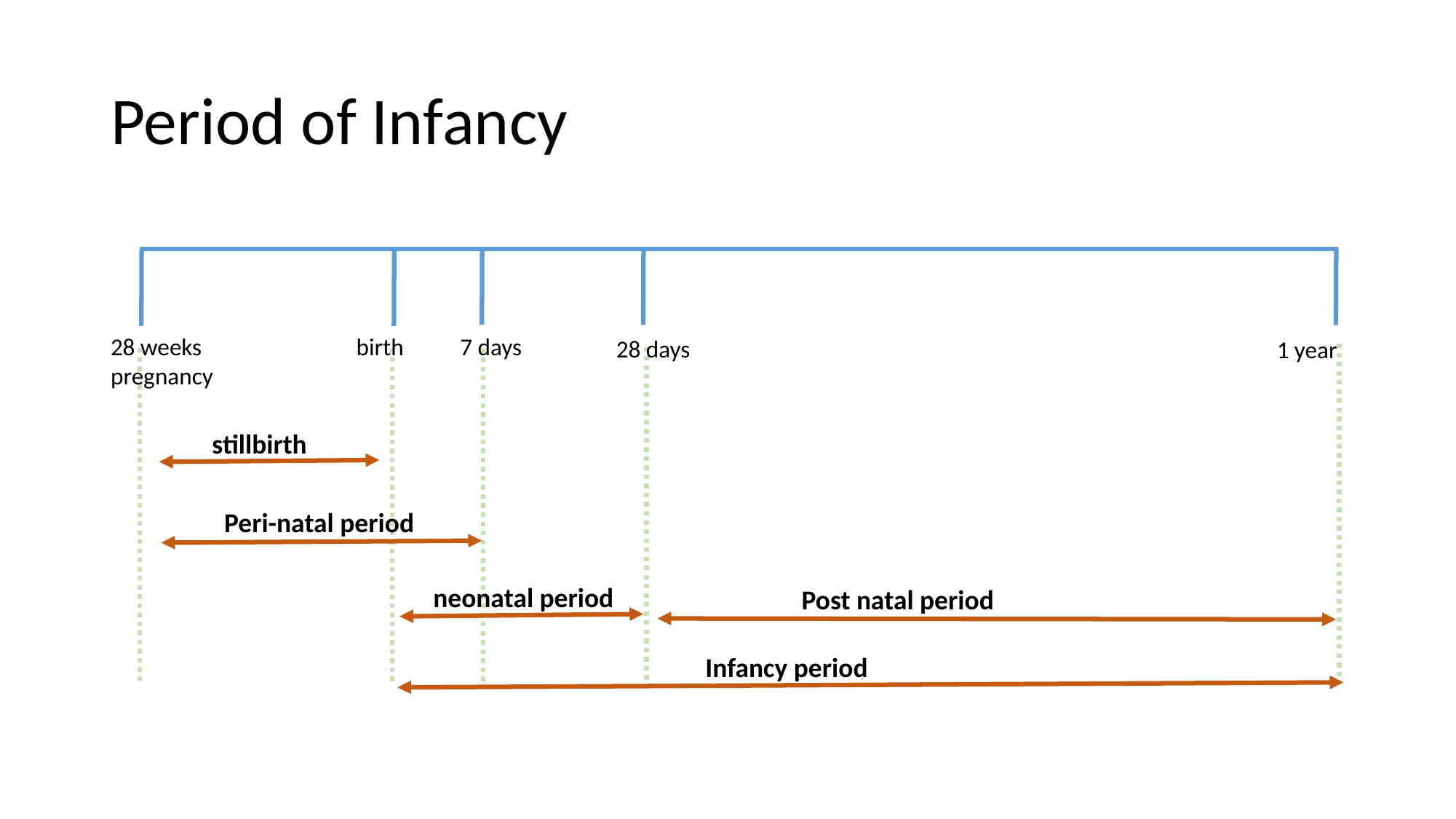

# Period of Infancy
28 weeks pregnancy
birth
7 days
28 days
1 year
stillbirth
Peri-natal period
neonatal period
Post natal period
Infancy period